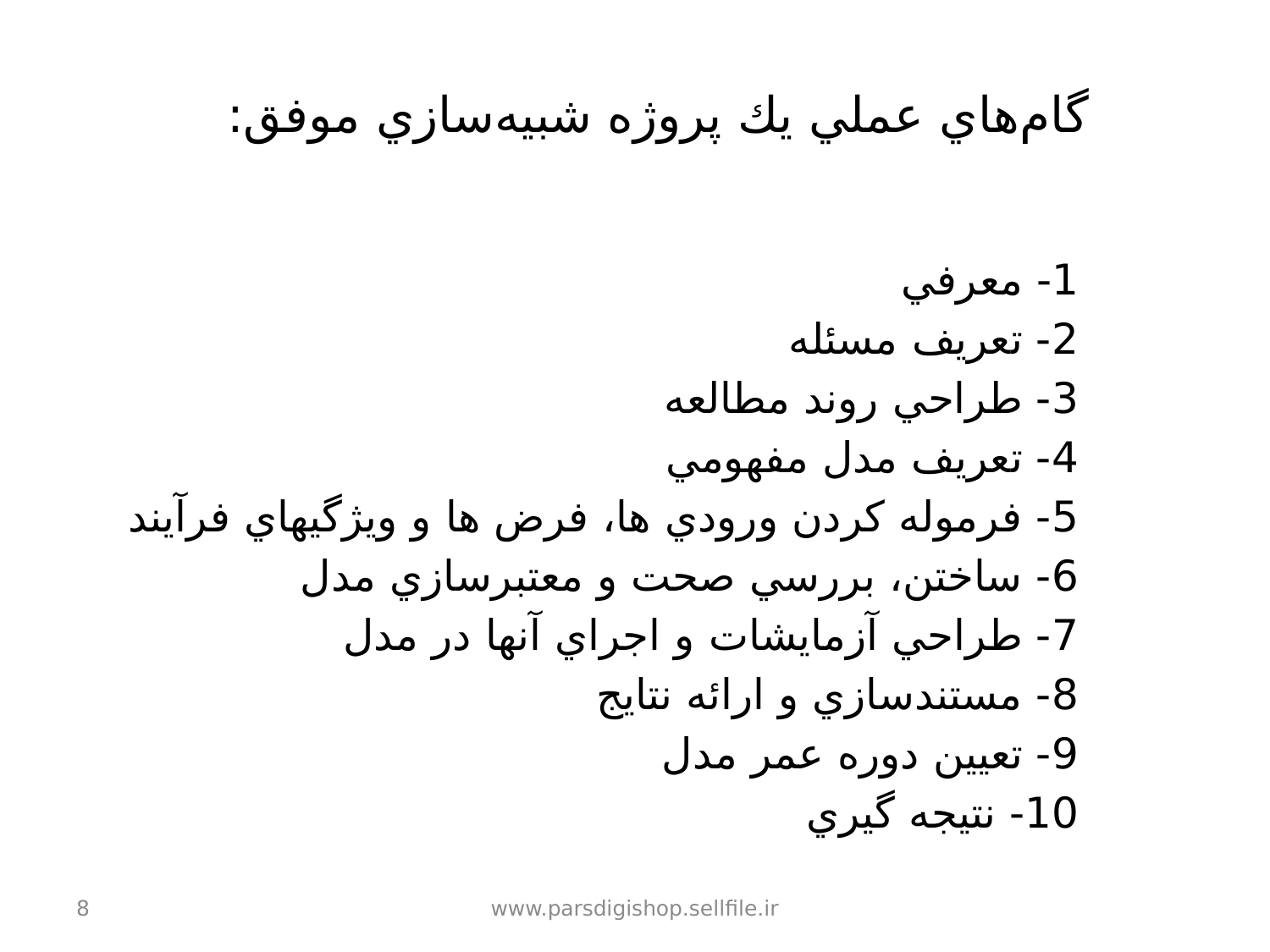

# گام‌هاي عملي يك پروژه شبيه‌سازي موفق:
1- معرفي
2- تعريف مسئله
3- طراحي روند مطالعه
4- تعريف مدل مفهومي
5- فرموله کردن ورودي ها، فرض ها و ويژگيهاي فرآيند
6- ساختن، بررسي صحت و معتبرسازي مدل
7- طراحي آزمايشات و اجراي آنها در مدل
8- مستندسازي و ارائه نتايج
9- تعيين دوره عمر مدل
10- نتيجه گيري

8
www.parsdigishop.sellfile.ir